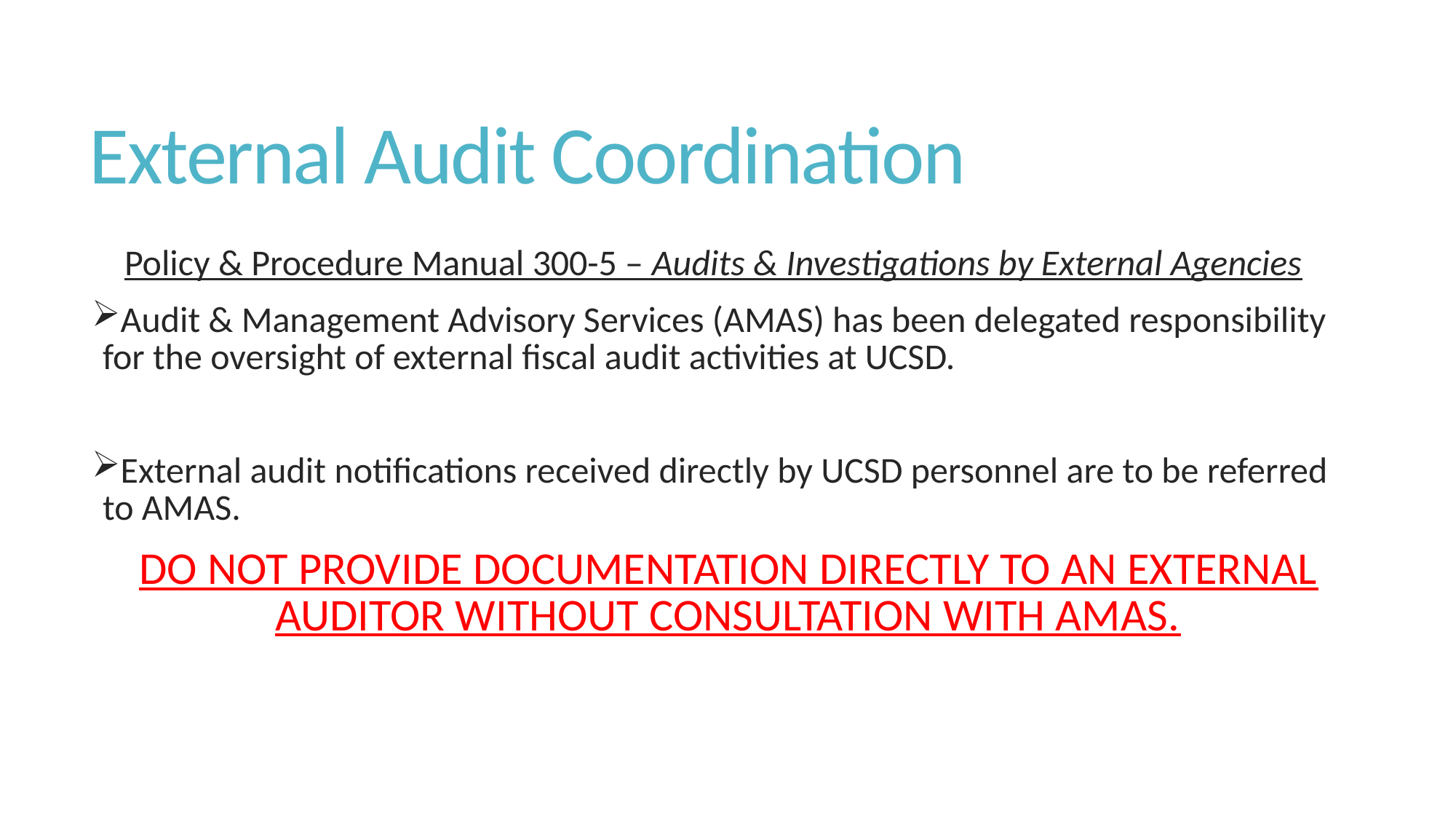

# External Audit Coordination
Policy & Procedure Manual 300-5 – Audits & Investigations by External Agencies
Audit & Management Advisory Services (AMAS) has been delegated responsibility for the oversight of external fiscal audit activities at UCSD.

External audit notifications received directly by UCSD personnel are to be referred to AMAS.
DO NOT PROVIDE DOCUMENTATION DIRECTLY TO AN EXTERNAL AUDITOR WITHOUT CONSULTATION WITH AMAS.